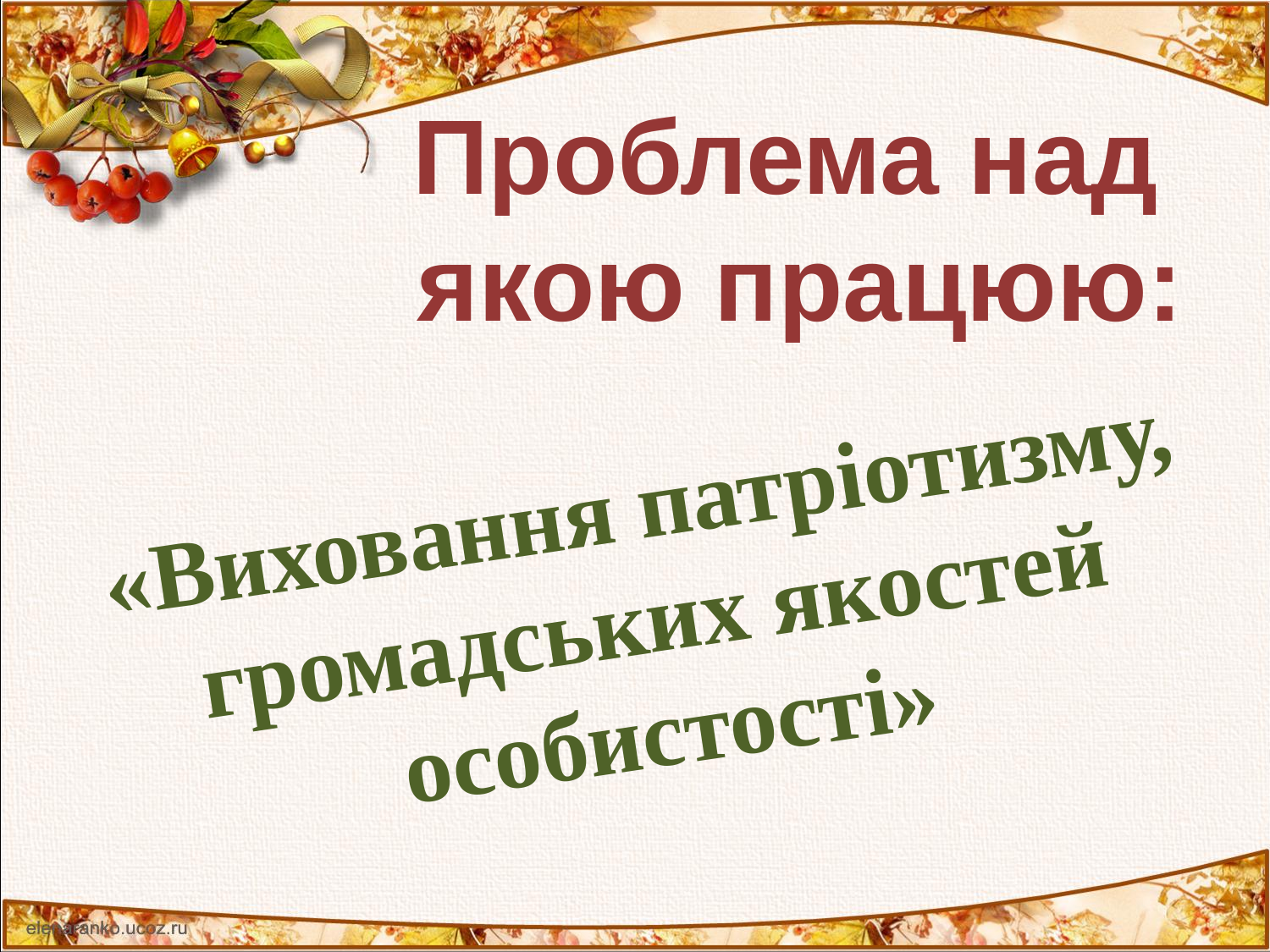

# Проблема над якою працюю:
«Виховання патріотизму, громадських якостей особистості»